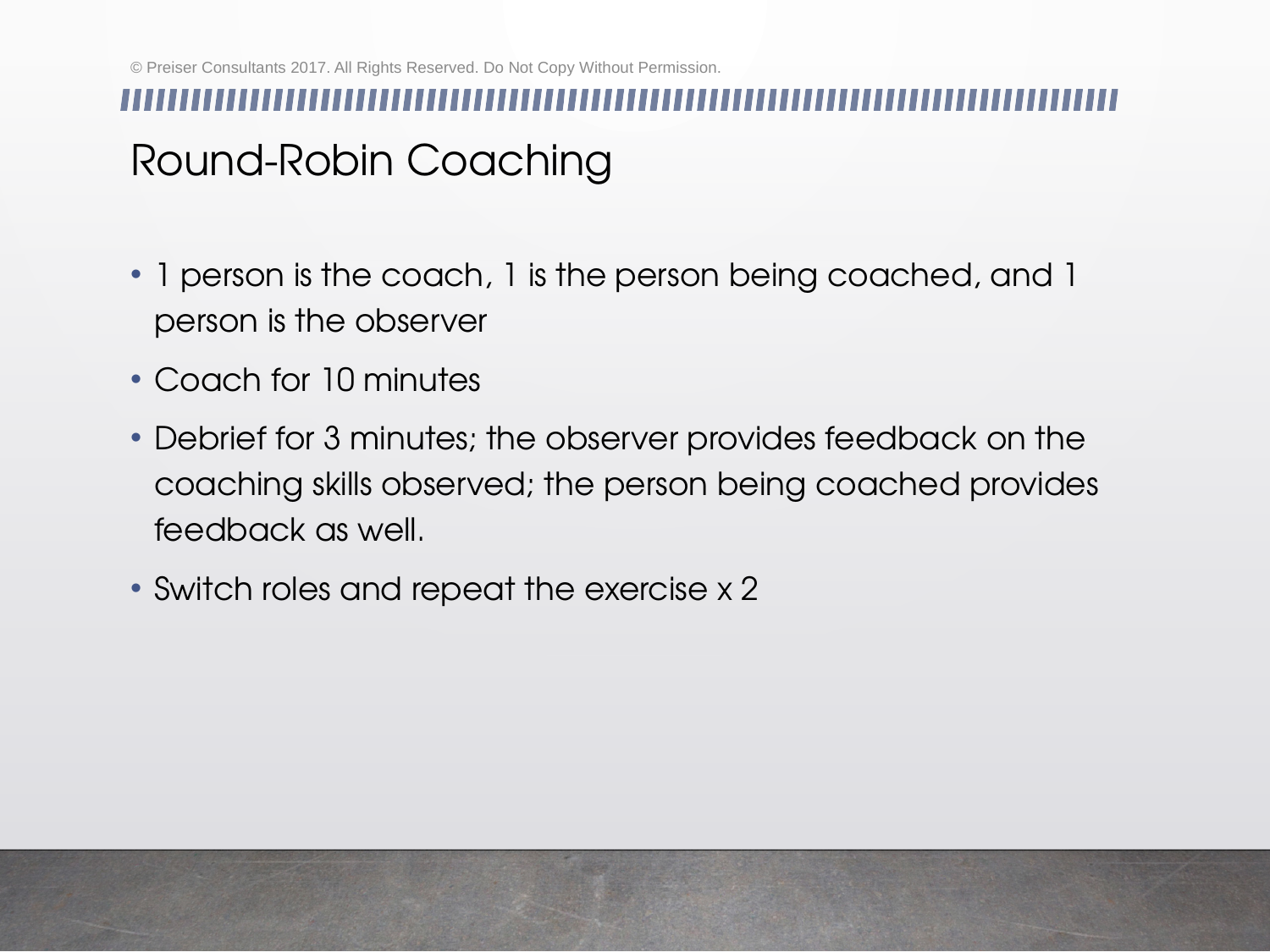

© Preiser Consultants 2017. All Rights Reserved. Do Not Copy Without Permission.
# Round-Robin Coaching
1 person is the coach, 1 is the person being coached, and 1 person is the observer
Coach for 10 minutes
Debrief for 3 minutes; the observer provides feedback on the coaching skills observed; the person being coached provides feedback as well.
Switch roles and repeat the exercise x 2